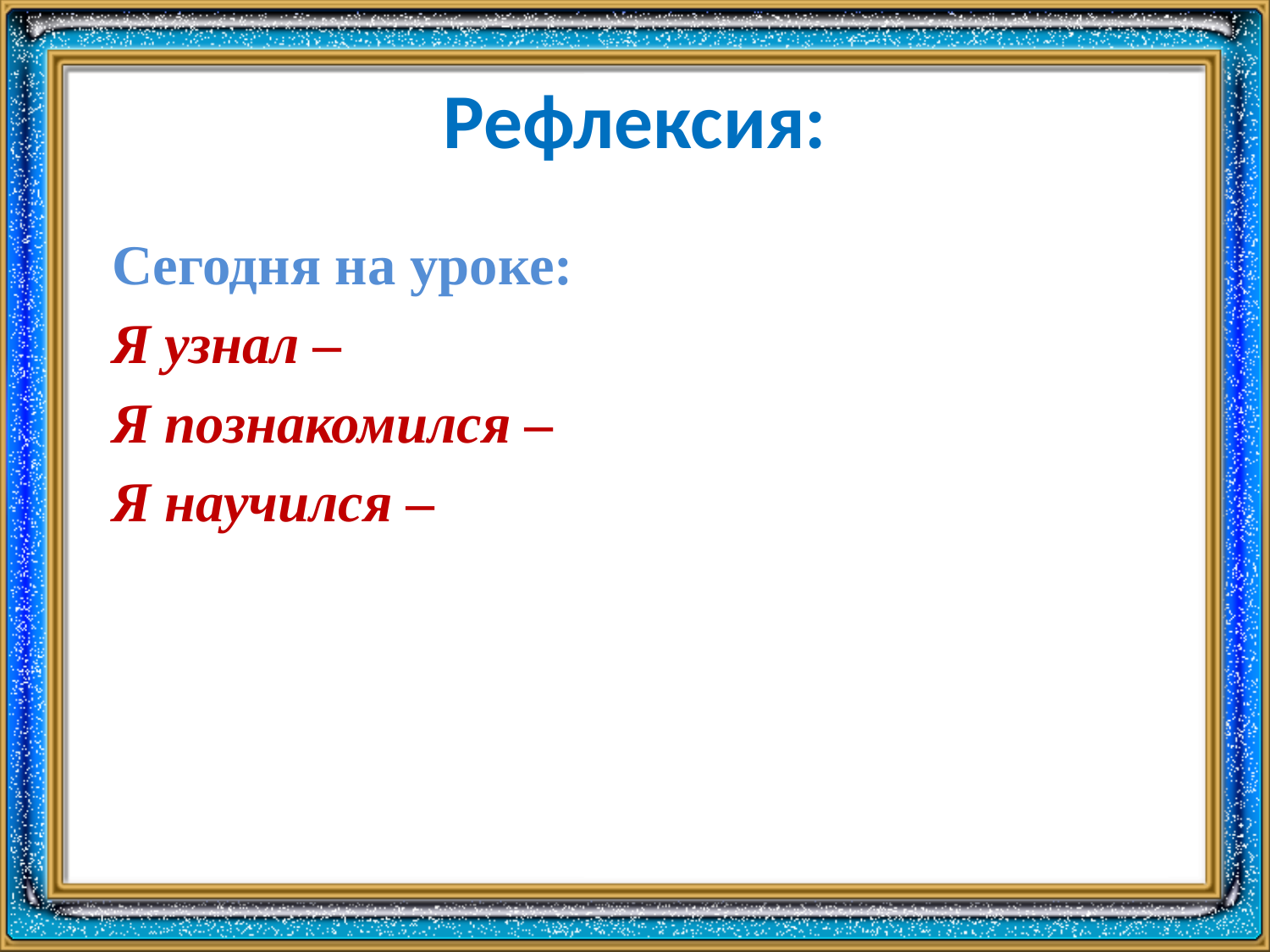

# Рефлексия:
Сегодня на уроке:
Я узнал –
Я познакомился –
Я научился –